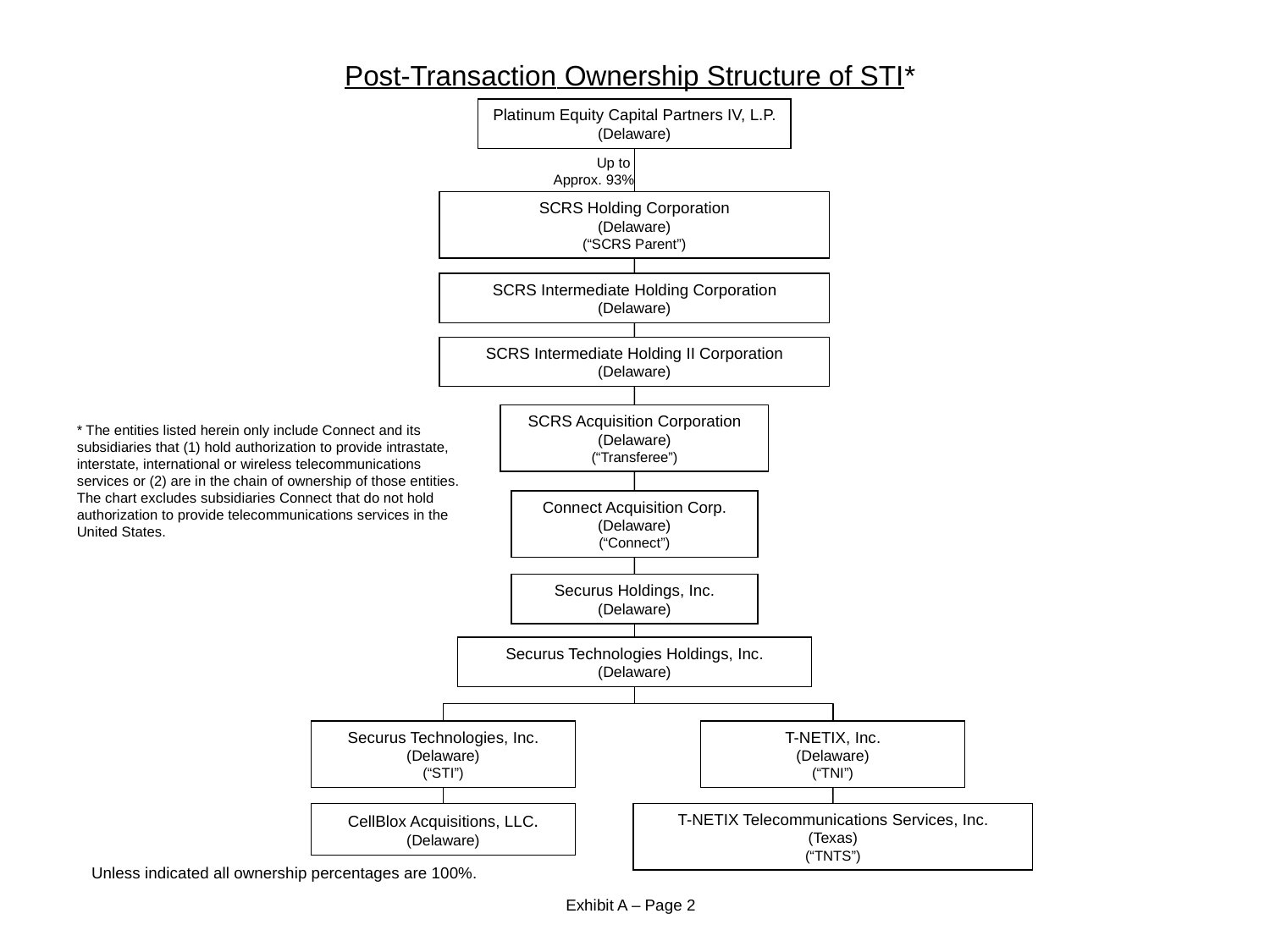

Post-Transaction Ownership Structure of STI*
Platinum Equity Capital Partners IV, L.P.
(Delaware)
Up to
Approx. 93%
SCRS Holding Corporation
(Delaware)
(“SCRS Parent”)
SCRS Intermediate Holding Corporation
(Delaware)
SCRS Intermediate Holding II Corporation
(Delaware)
SCRS Acquisition Corporation
(Delaware)
(“Transferee”)
* The entities listed herein only include Connect and its subsidiaries that (1) hold authorization to provide intrastate, interstate, international or wireless telecommunications services or (2) are in the chain of ownership of those entities. The chart excludes subsidiaries Connect that do not hold authorization to provide telecommunications services in the United States.
Connect Acquisition Corp.
(Delaware)
(“Connect”)
Securus Holdings, Inc.
(Delaware)
Securus Technologies Holdings, Inc.
(Delaware)
Securus Technologies, Inc.
(Delaware)
(“STI”)
T-NETIX, Inc.
(Delaware)
(“TNI”)
CellBlox Acquisitions, LLC.
(Delaware)
T-NETIX Telecommunications Services, Inc.
(Texas)
(“TNTS”)
Unless indicated all ownership percentages are 100%.
Exhibit A – Page 2